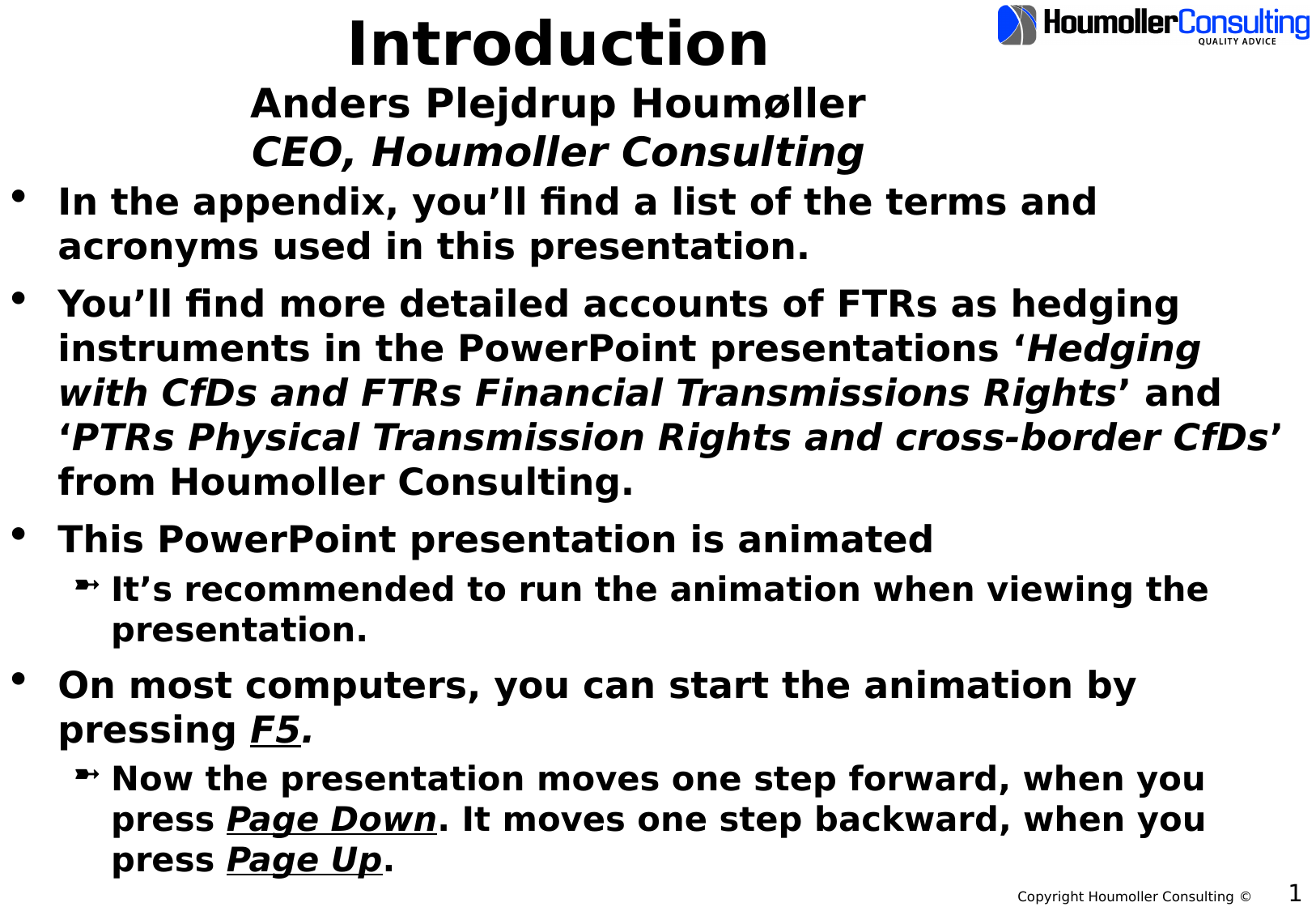

# Introduction Anders Plejdrup Houmøller CEO, Houmoller Consulting
In the appendix, you’ll find a list of the terms and acronyms used in this presentation.
You’ll find more detailed accounts of FTRs as hedging instruments in the PowerPoint presentations ‘Hedging with CfDs and FTRs Financial Transmissions Rights’ and ‘PTRs Physical Transmission Rights and cross-border CfDs’ from Houmoller Consulting.
This PowerPoint presentation is animated
It’s recommended to run the animation when viewing the presentation.
On most computers, you can start the animation by pressing F5.
Now the presentation moves one step forward, when you press Page Down. It moves one step backward, when you press Page Up.
1